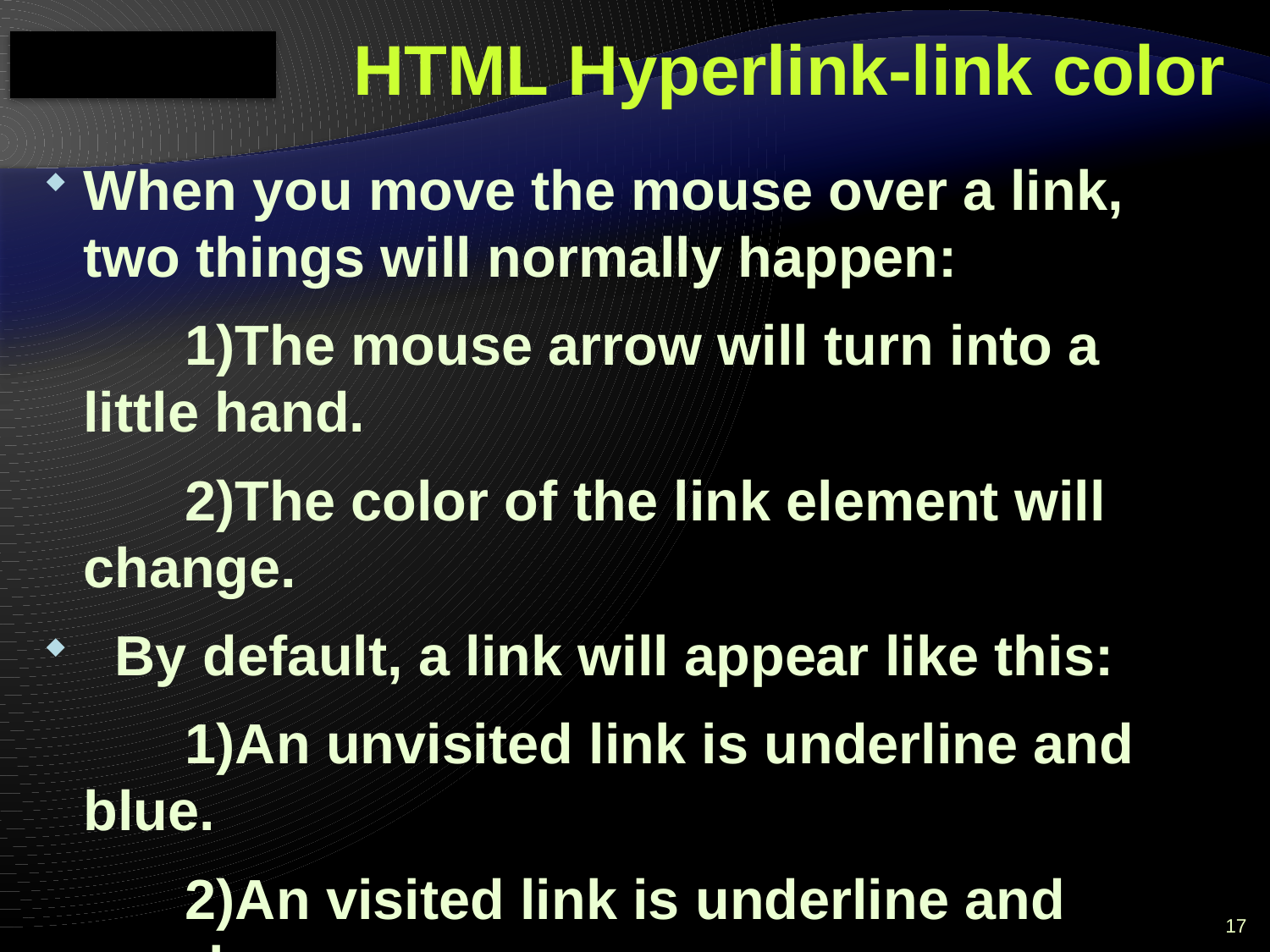

# HTML Hyperlink-link color

When you move the mouse over a link, two things will normally happen:
         1)The mouse arrow will turn into a little hand.
         2)The color of the link element will change.
  By default, a link will appear like this:
         1)An unvisited link is underline and blue.
         2)An visited link is underline and purple.
         3)An active link is underline and red.

17